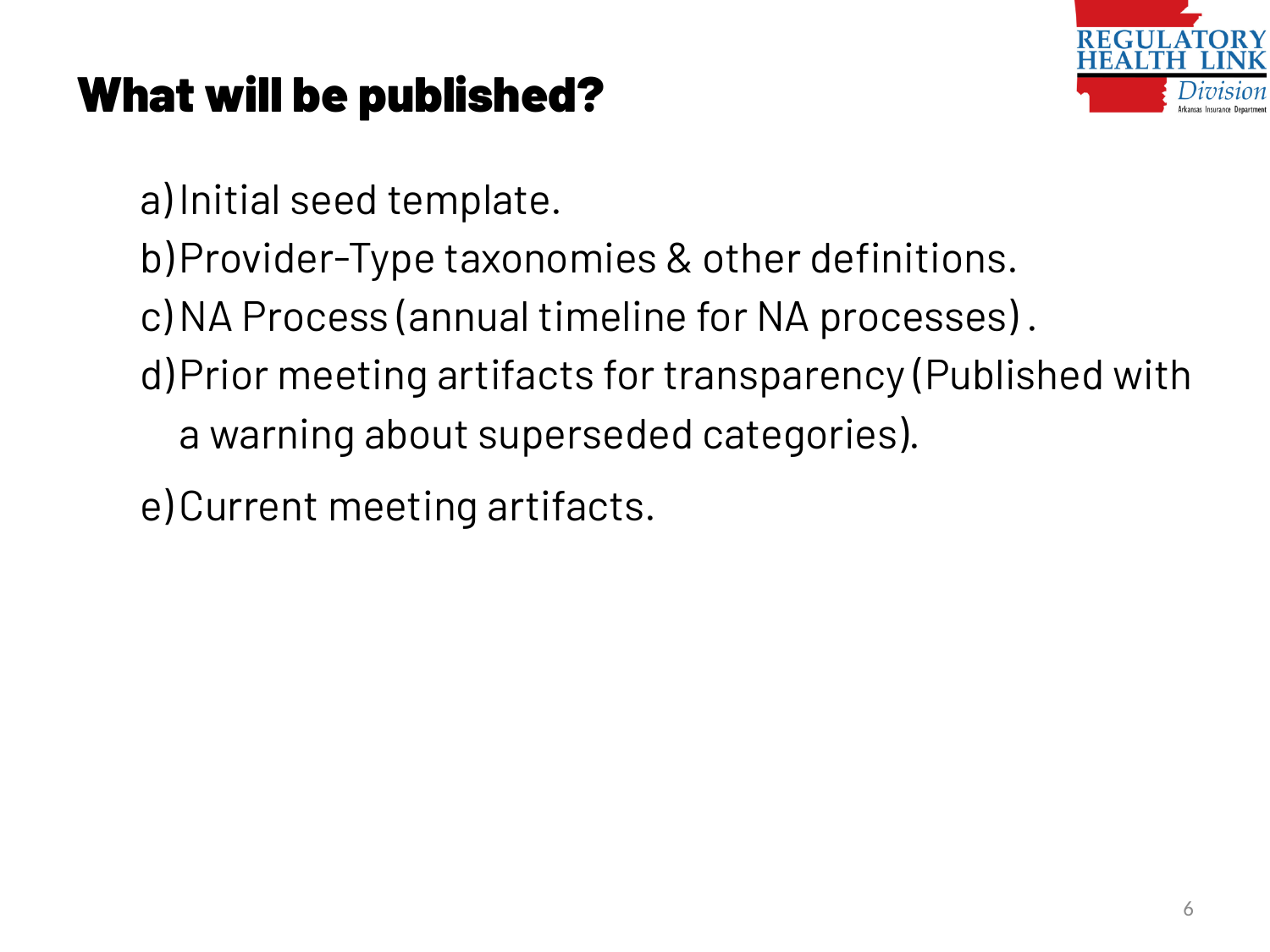

# What will be published?
Initial seed template.
Provider-Type taxonomies & other definitions.
NA Process (annual timeline for NA processes) .
Prior meeting artifacts for transparency (Published with a warning about superseded categories).
Current meeting artifacts.

6